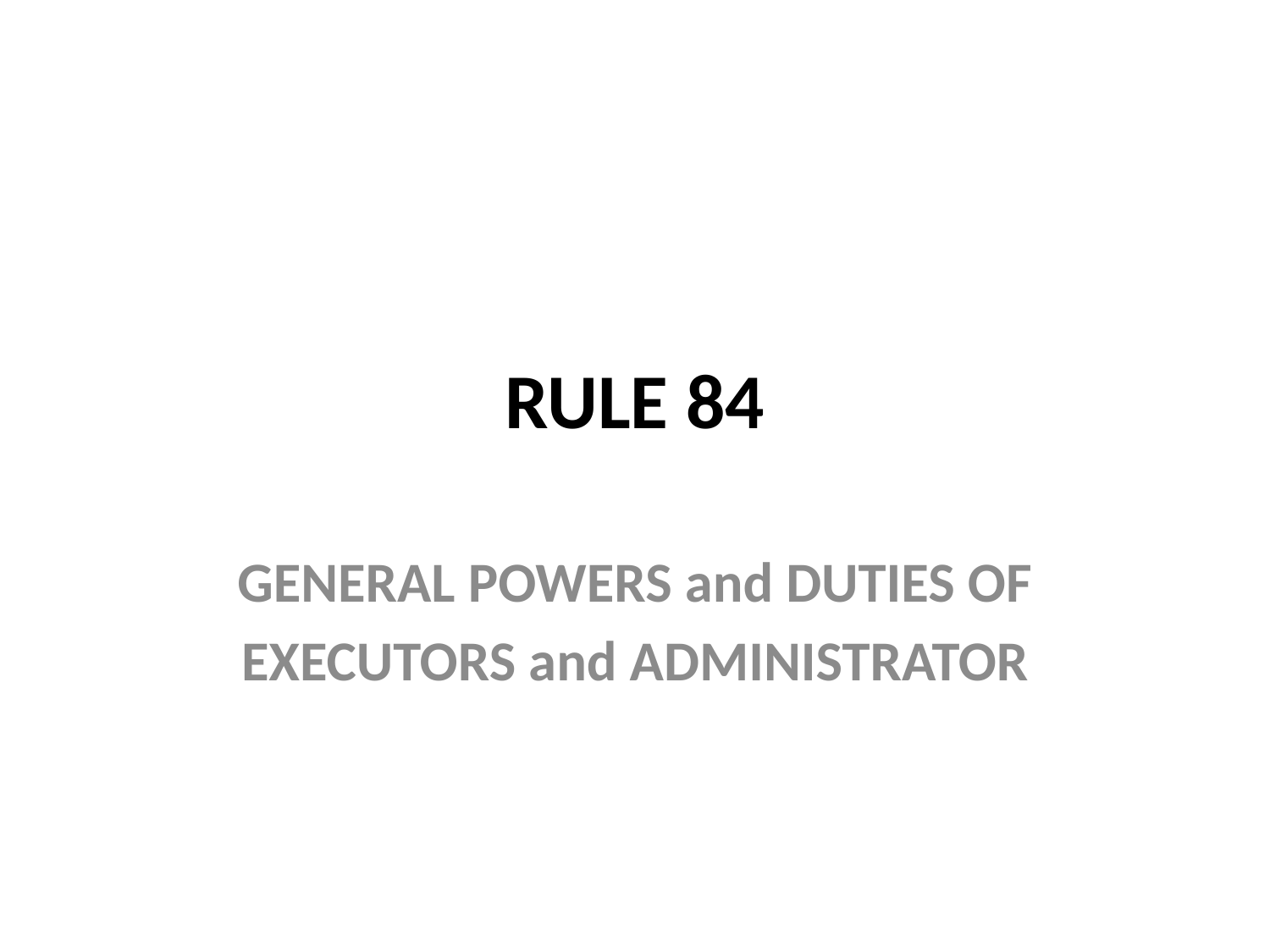

# RULE 84
GENERAL POWERS and DUTIES OF
EXECUTORS and ADMINISTRATOR